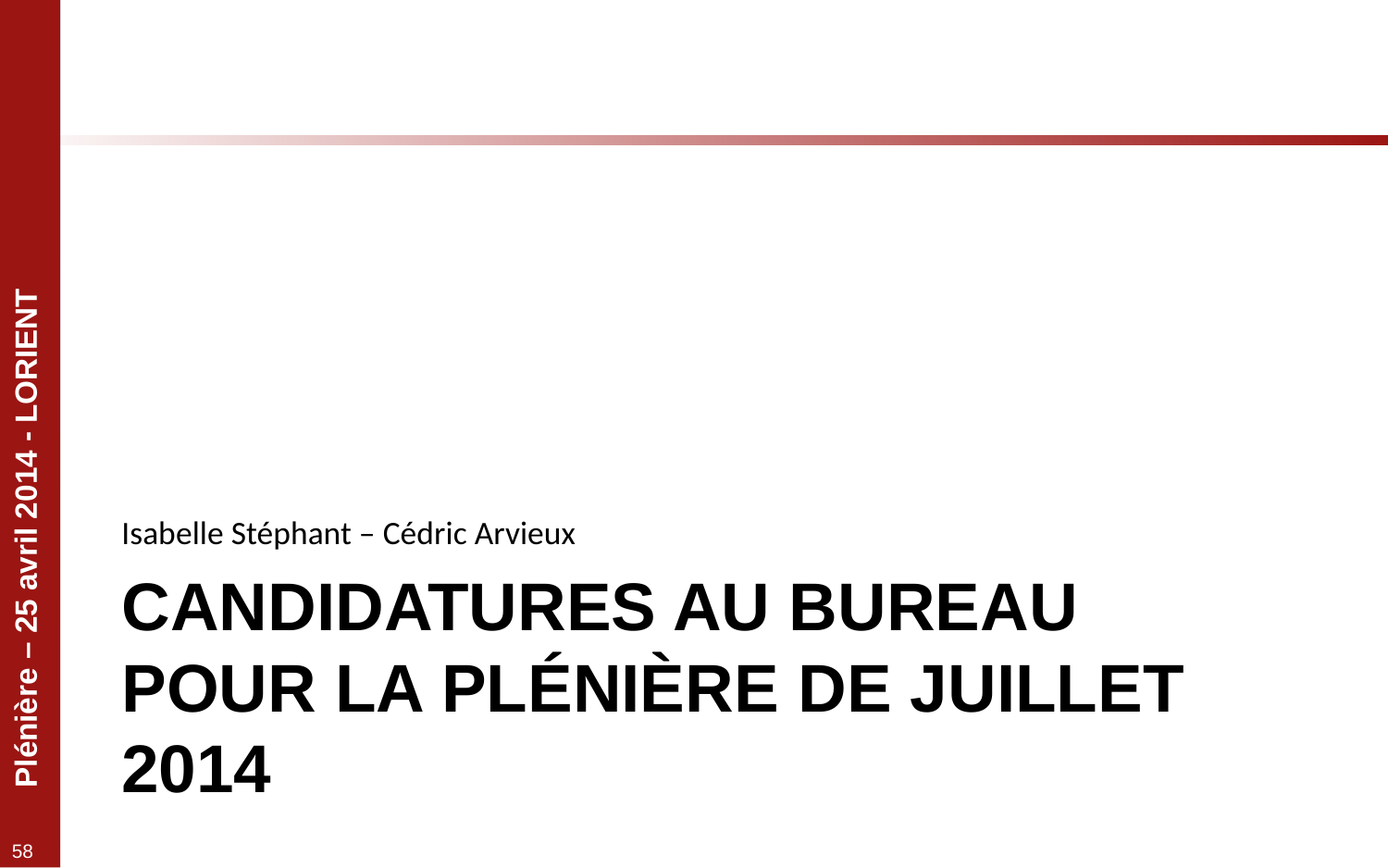

Isabelle Stéphant – Cédric Arvieux
# Candidatures au bureau pour la plénière de juillet 2014